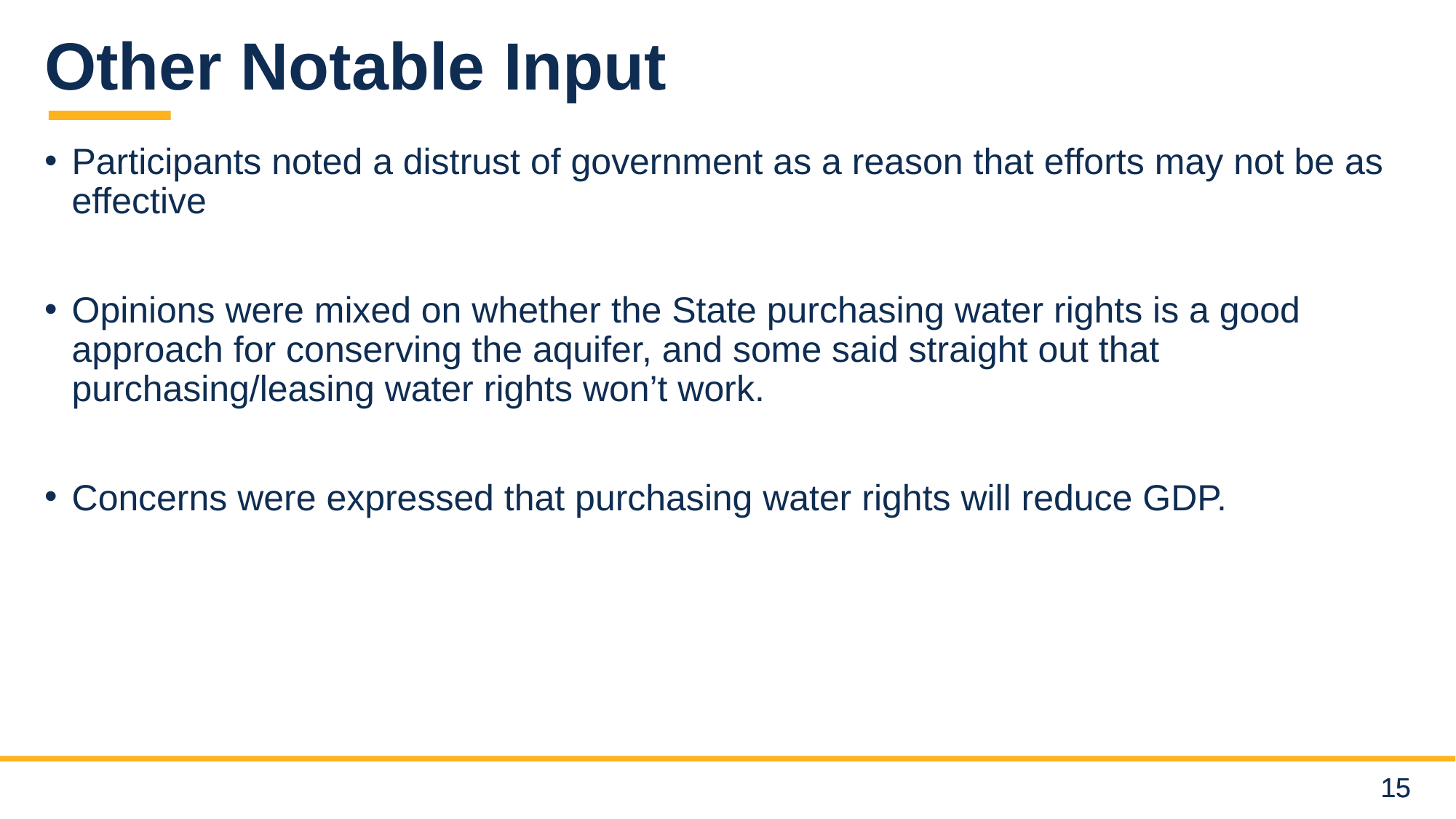

# Other Notable Input
Participants noted a distrust of government as a reason that efforts may not be as effective

Opinions were mixed on whether the State purchasing water rights is a good approach for conserving the aquifer, and some said straight out that purchasing/leasing water rights won’t work.

Concerns were expressed that purchasing water rights will reduce GDP.